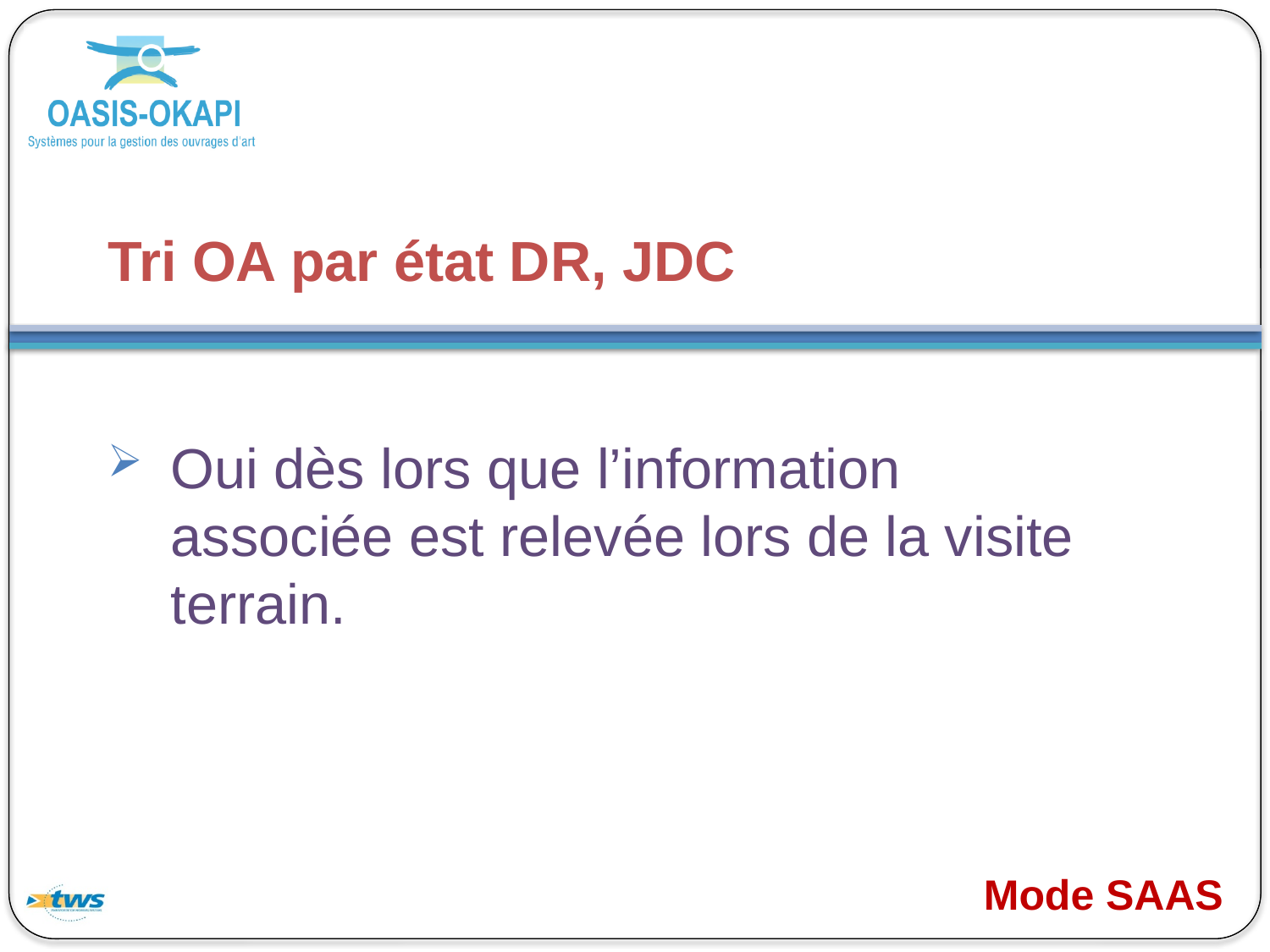

# Tri OA par état DR, JDC
Oui dès lors que l’information associée est relevée lors de la visite terrain.
Mode SAAS